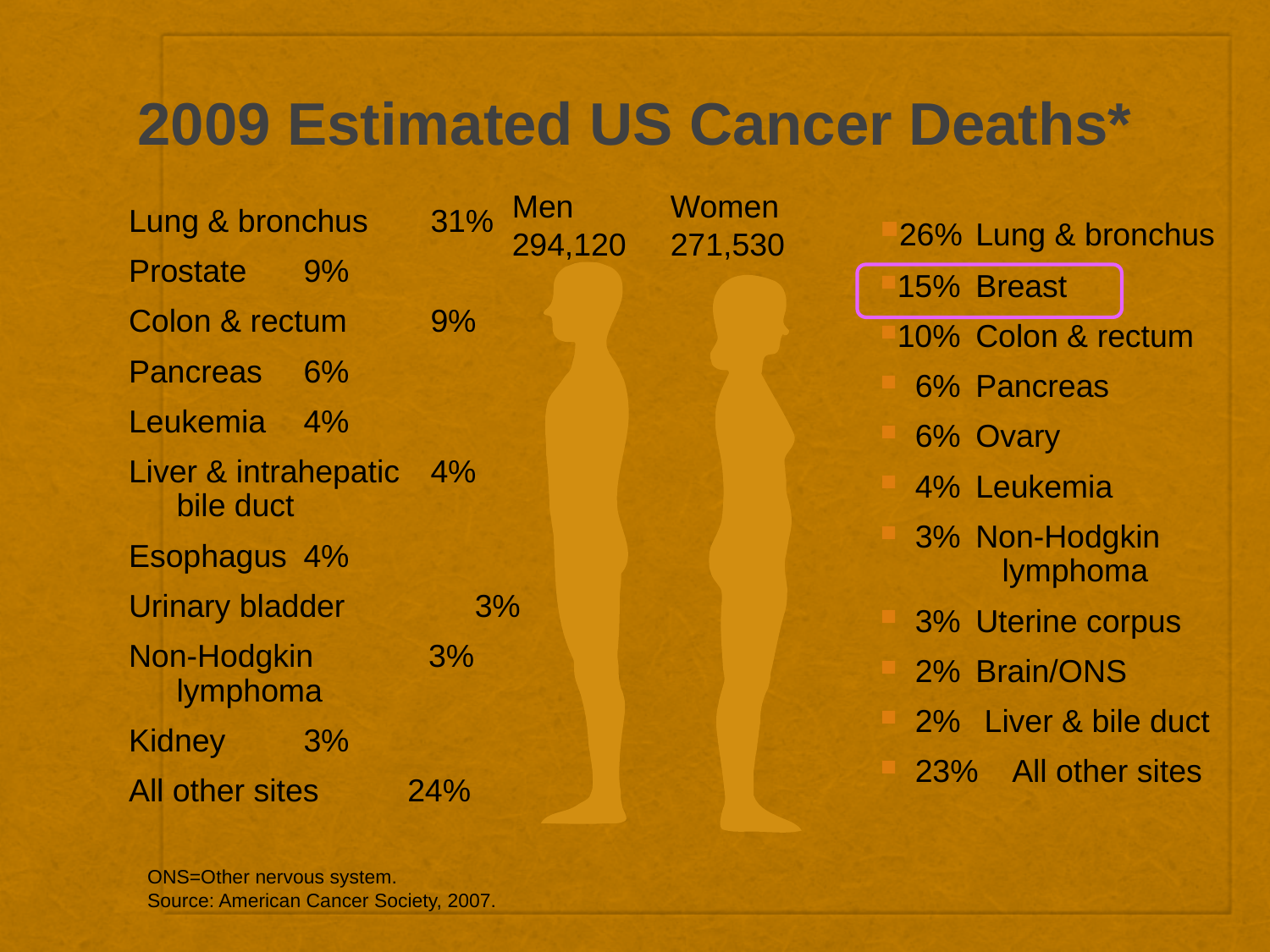

# 2009 Estimated US Cancer Deaths*
Men
294,120
Women
271,530
Lung & bronchus	31%
Prostate	9%
Colon & rectum 	9%
Pancreas	6%
Leukemia	4%
Liver & intrahepatic	4%
bile duct
Esophagus	4%
Urinary bladder	     3%
Non-Hodgkin             3%    lymphoma
Kidney	3%
All other sites          24%

	26%	Lung & bronchus
	15%	Breast
	10%	Colon & rectum
	  6%	Pancreas
  6%	Ovary
	  4%	Leukemia
  3%	Non-Hodgkin
		   lymphoma
	  3%	Uterine corpus
  2%	Brain/ONS
  2%	 Liver & bile duct
  23%    All other sites

ONS=Other nervous system.
Source: American Cancer Society, 2007.